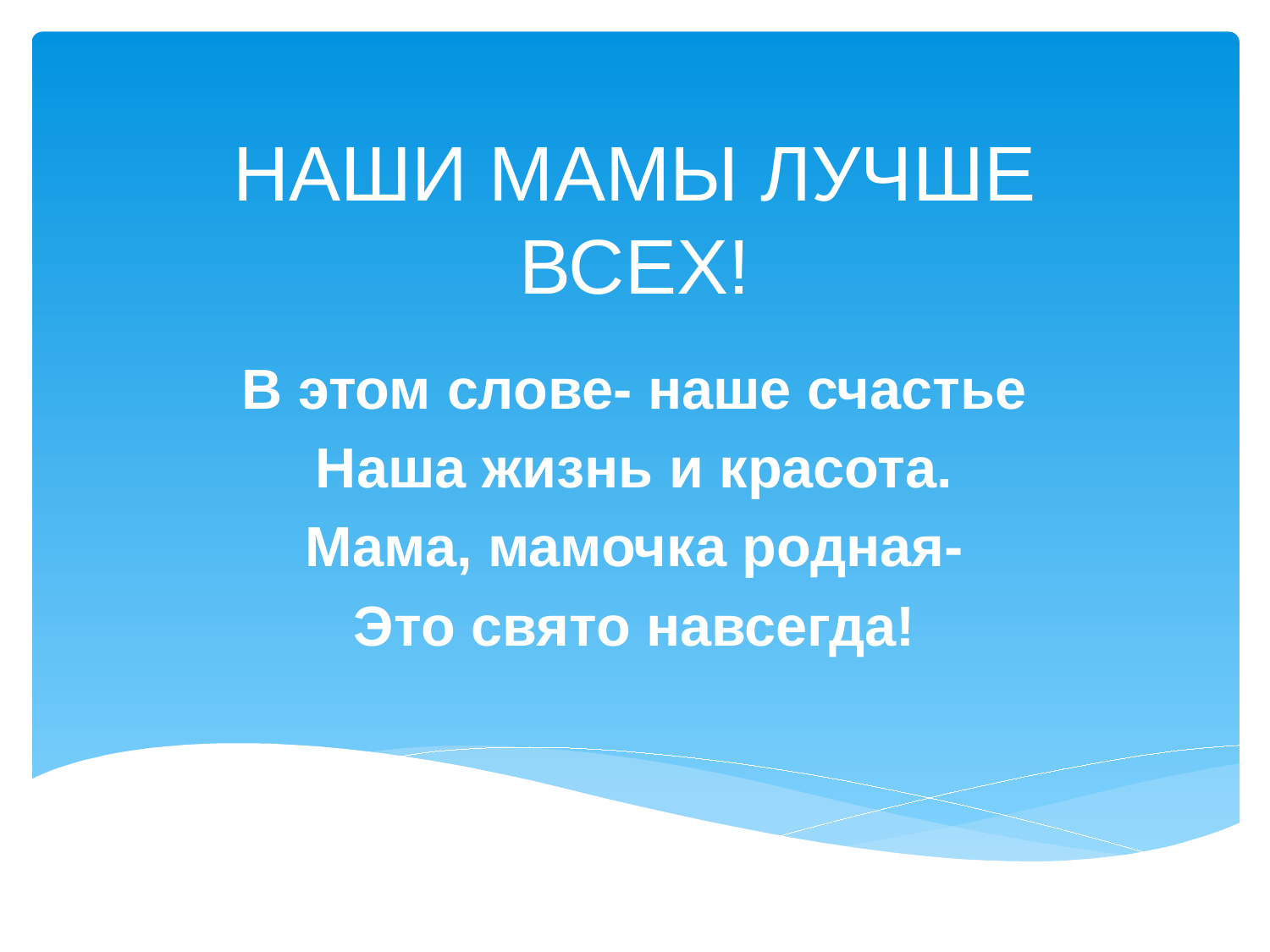

# НАШИ МАМЫ ЛУЧШЕ ВСЕХ!
В этом слове- наше счастье
Наша жизнь и красота.
Мама, мамочка родная-
Это свято навсегда!